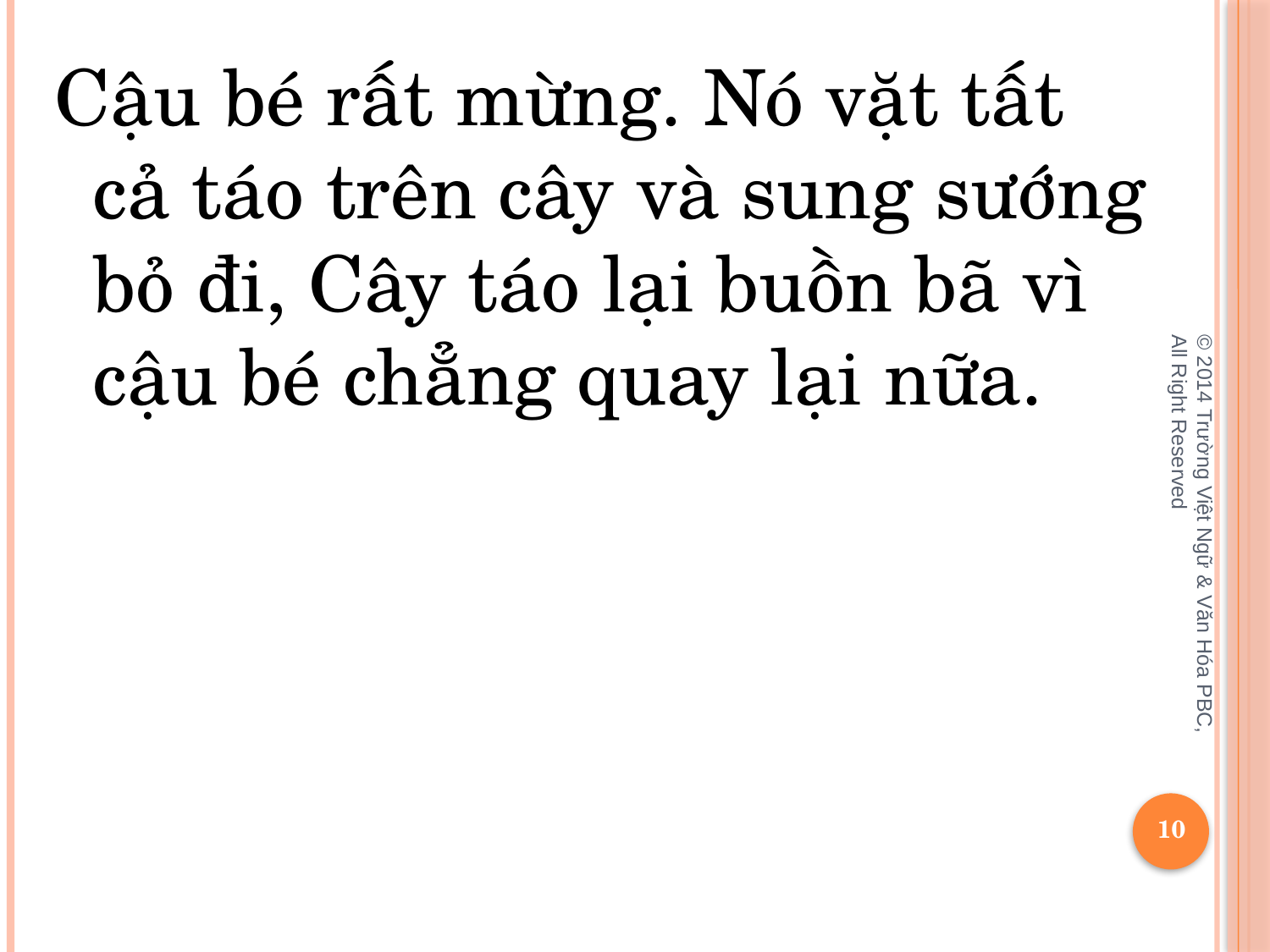

Cậu bé rất mừng. Nó vặt tất cả táo trên cây và sung sướng bỏ đi, Cây táo lại buồn bã vì cậu bé chẳng quay lại nữa.
© 2014 Trường Việt Ngữ & Văn Hóa PBC, All Right Reserved
10